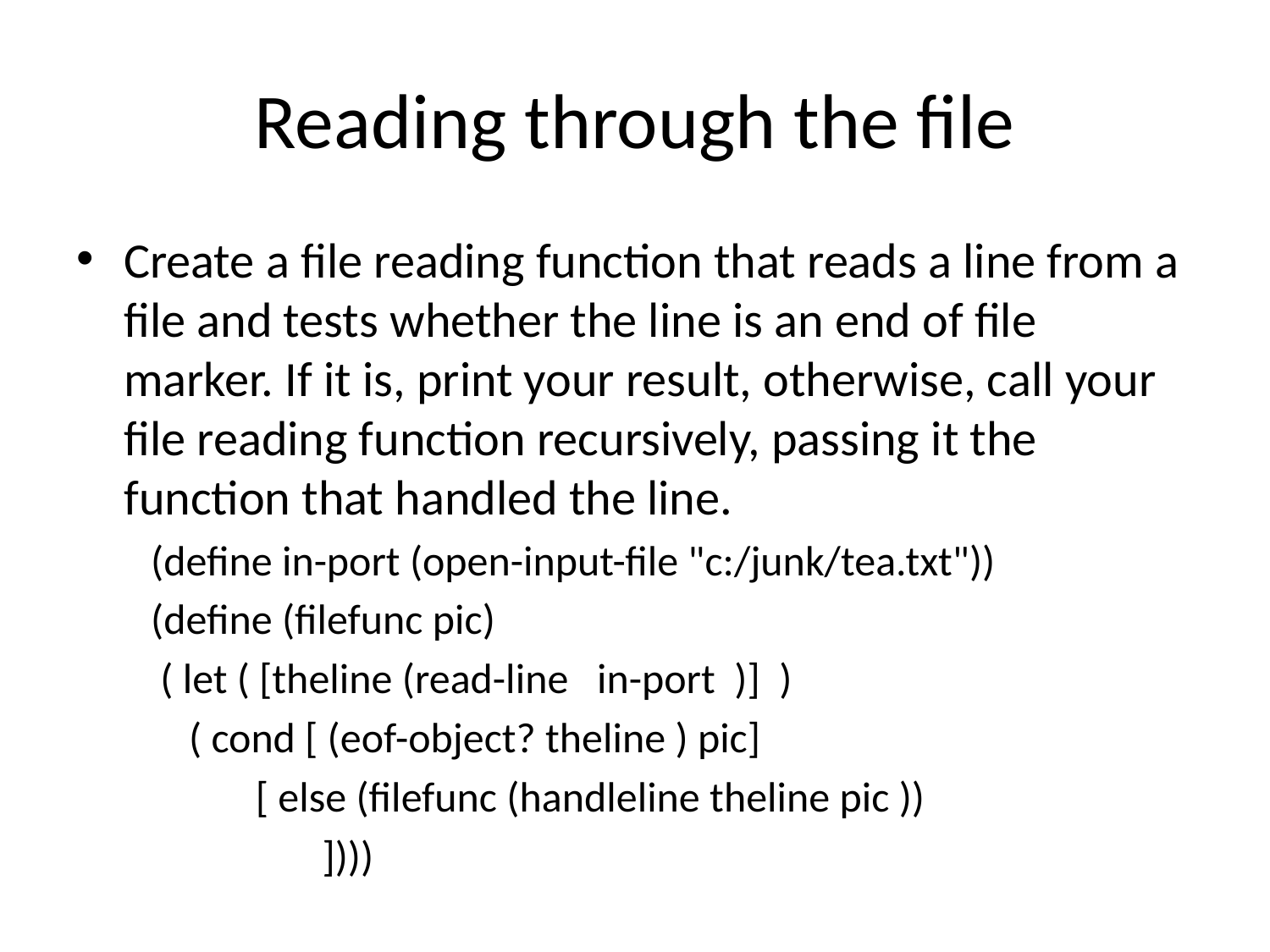

# Reading through the file
Create a file reading function that reads a line from a file and tests whether the line is an end of file marker. If it is, print your result, otherwise, call your file reading function recursively, passing it the function that handled the line.
  (define in-port (open-input-file "c:/junk/tea.txt"))
  (define (filefunc pic)
   ( let ( [theline (read-line   in-port  )]  )
      ( cond [ (eof-object? theline ) pic]
             [ else (filefunc (handleline theline pic ))
                    ])))